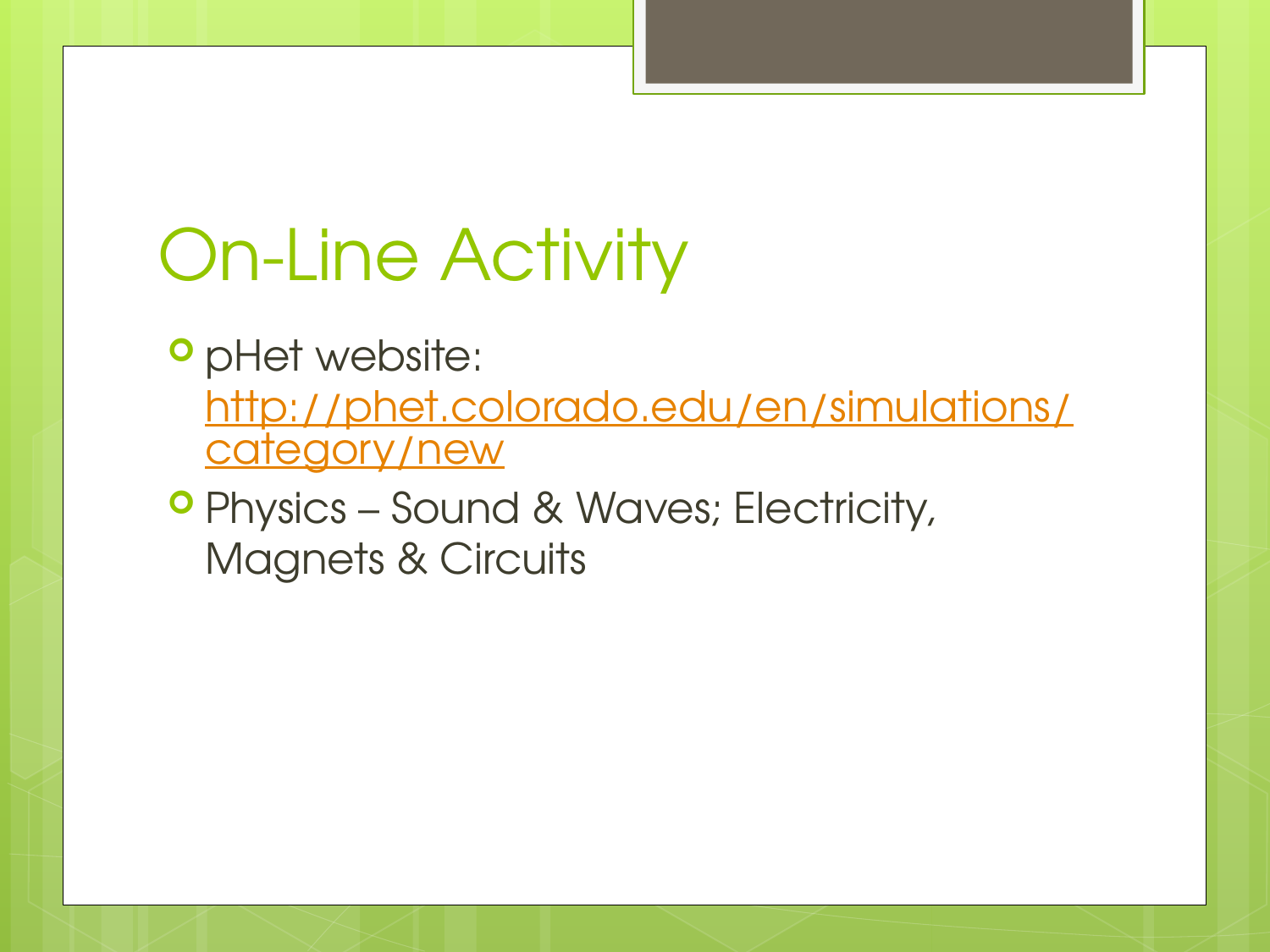

# On-Line Activity
pHet website: http://phet.colorado.edu/en/simulations/category/new
Physics – Sound & Waves; Electricity, Magnets & Circuits